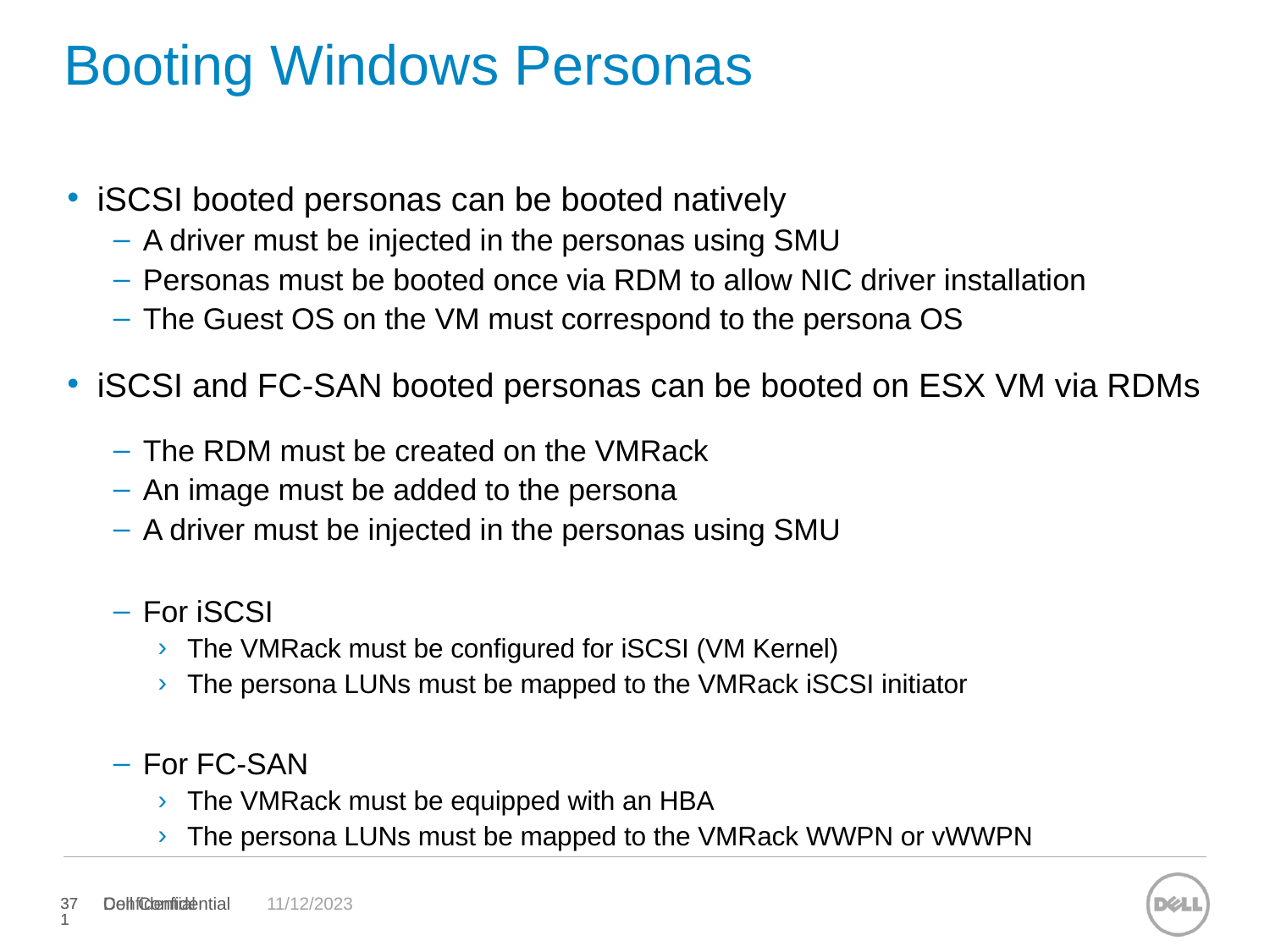

# Booting Windows Personas
iSCSI booted personas can be booted natively
A driver must be injected in the personas using SMU
Personas must be booted once via RDM to allow NIC driver installation
The Guest OS on the VM must correspond to the persona OS

iSCSI and FC-SAN booted personas can be booted on ESX VM via RDMs

The RDM must be created on the VMRack
An image must be added to the persona
A driver must be injected in the personas using SMU

For iSCSI
The VMRack must be configured for iSCSI (VM Kernel)
The persona LUNs must be mapped to the VMRack iSCSI initiator

For FC-SAN
The VMRack must be equipped with an HBA
The persona LUNs must be mapped to the VMRack WWPN or vWWPN
11/12/2023
Confidential
371